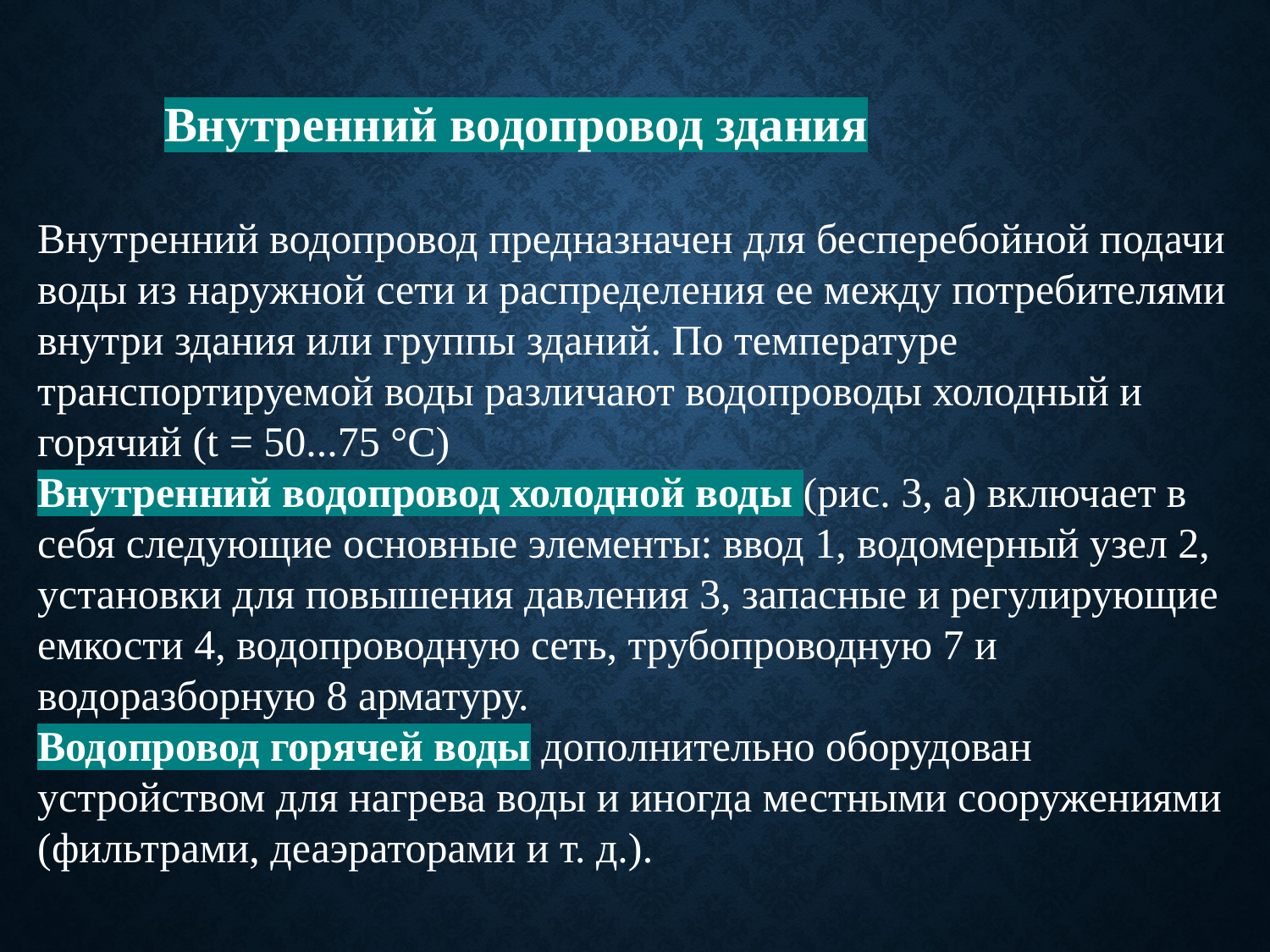

Внутренний водопровод здания

Внутренний водопровод предназначен для бесперебойной подачи воды из наружной сети и распределения ее между потребителями внутри здания или группы зданий. По температуре транспортируемой воды различают водопроводы холодный и горячий (t = 50...75 °С)
Внутренний водопровод холодной воды (рис. 3, а) включает в себя следующие основные элементы: ввод 1, водомерный узел 2, установки для повышения давления 3, запасные и регулирующие емкости 4, водопроводную сеть, трубопроводную 7 и водоразборную 8 арматуру.
Водопровод горячей воды дополнительно оборудован устройством для нагрева воды и иногда местными сооружениями (фильтрами, деаэраторами и т. д.).